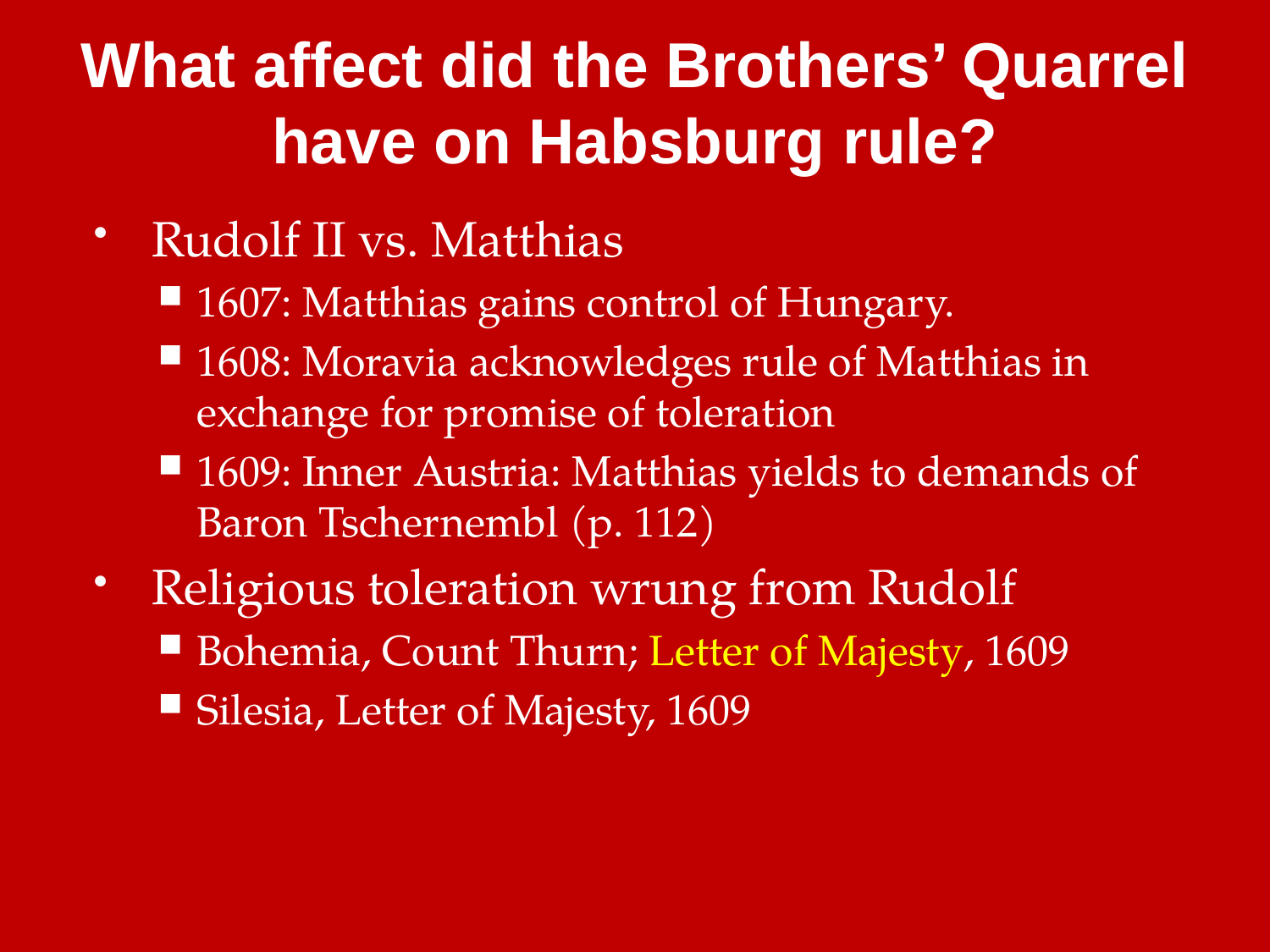

# What affect did the Brothers’ Quarrel have on Habsburg rule?
Rudolf II vs. Matthias
1607: Matthias gains control of Hungary.
1608: Moravia acknowledges rule of Matthias in exchange for promise of toleration
1609: Inner Austria: Matthias yields to demands of Baron Tschernembl (p. 112)
Religious toleration wrung from Rudolf
Bohemia, Count Thurn; Letter of Majesty, 1609
Silesia, Letter of Majesty, 1609